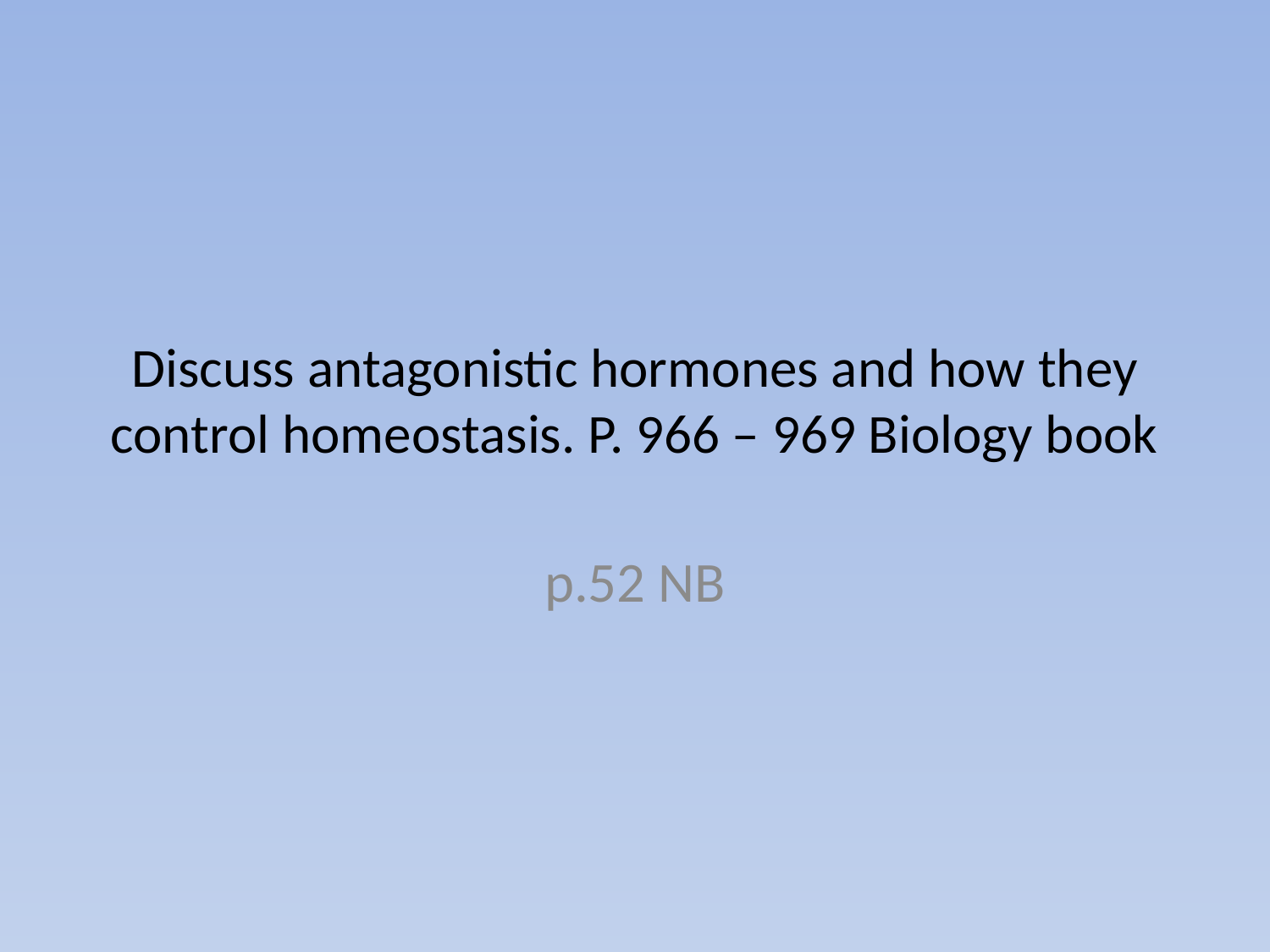

# Discuss antagonistic hormones and how they control homeostasis. P. 966 – 969 Biology book
p.52 NB